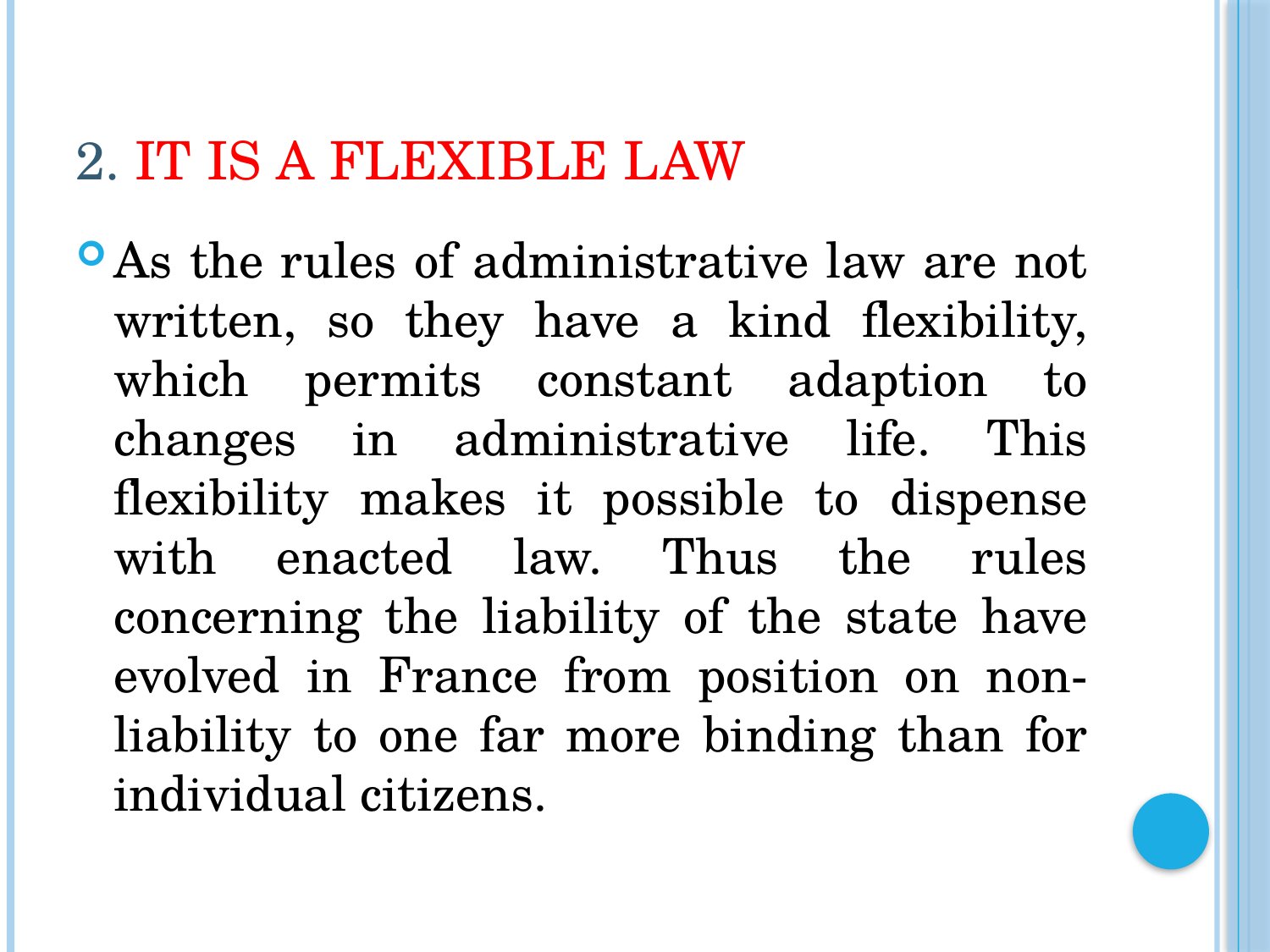

# 2. It is a Flexible Law
As the rules of administrative law are not written, so they have a kind flexibility, which permits constant adaption to changes in administrative life. This flexibility makes it possible to dispense with enacted law. Thus the rules concerning the liability of the state have evolved in France from position on non-liability to one far more binding than for individual citizens.